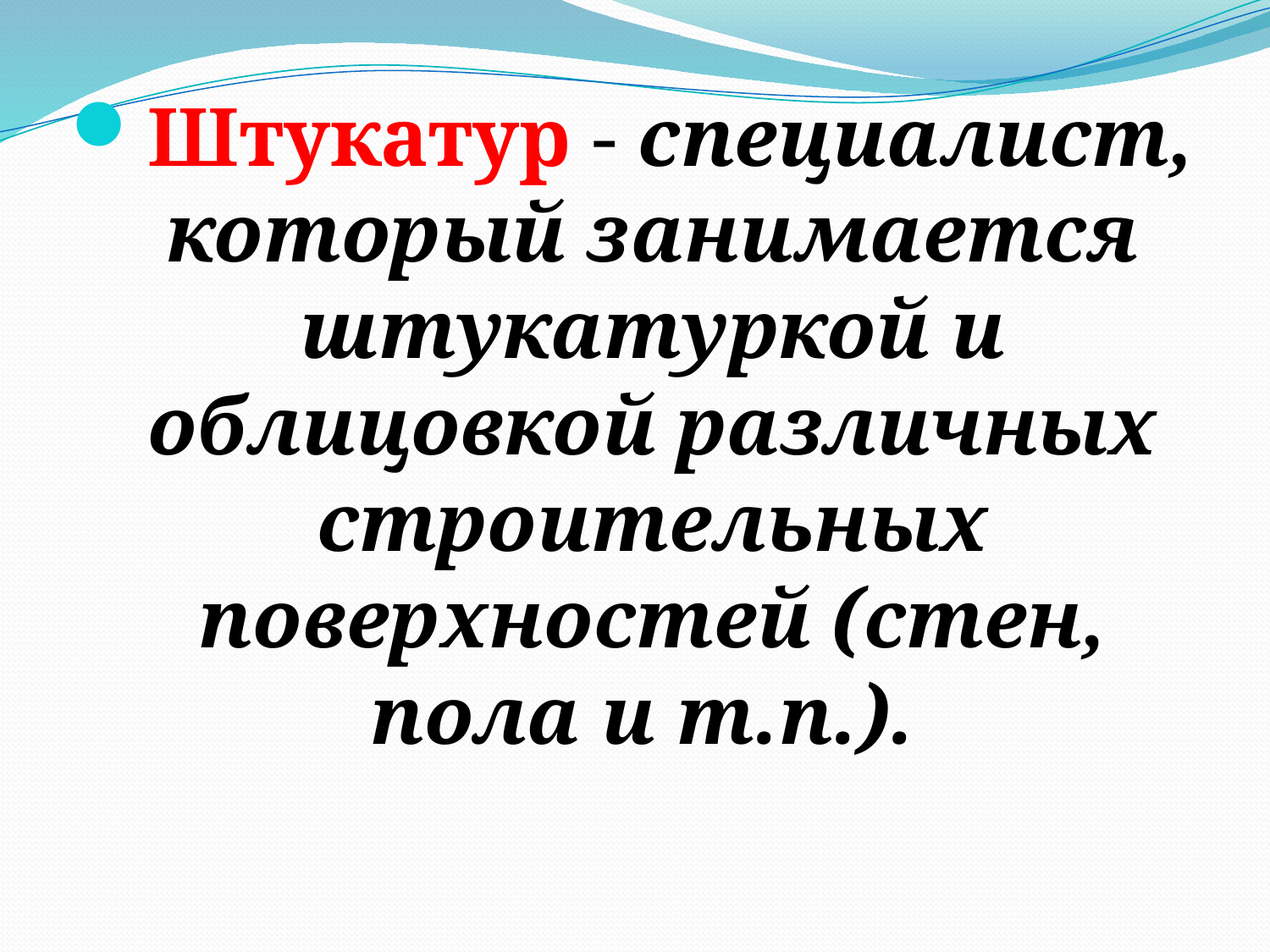

Штукатур - специалист, который занимается штукатуркой и облицовкой различных строительных поверхностей (стен, пола и т.п.).

#